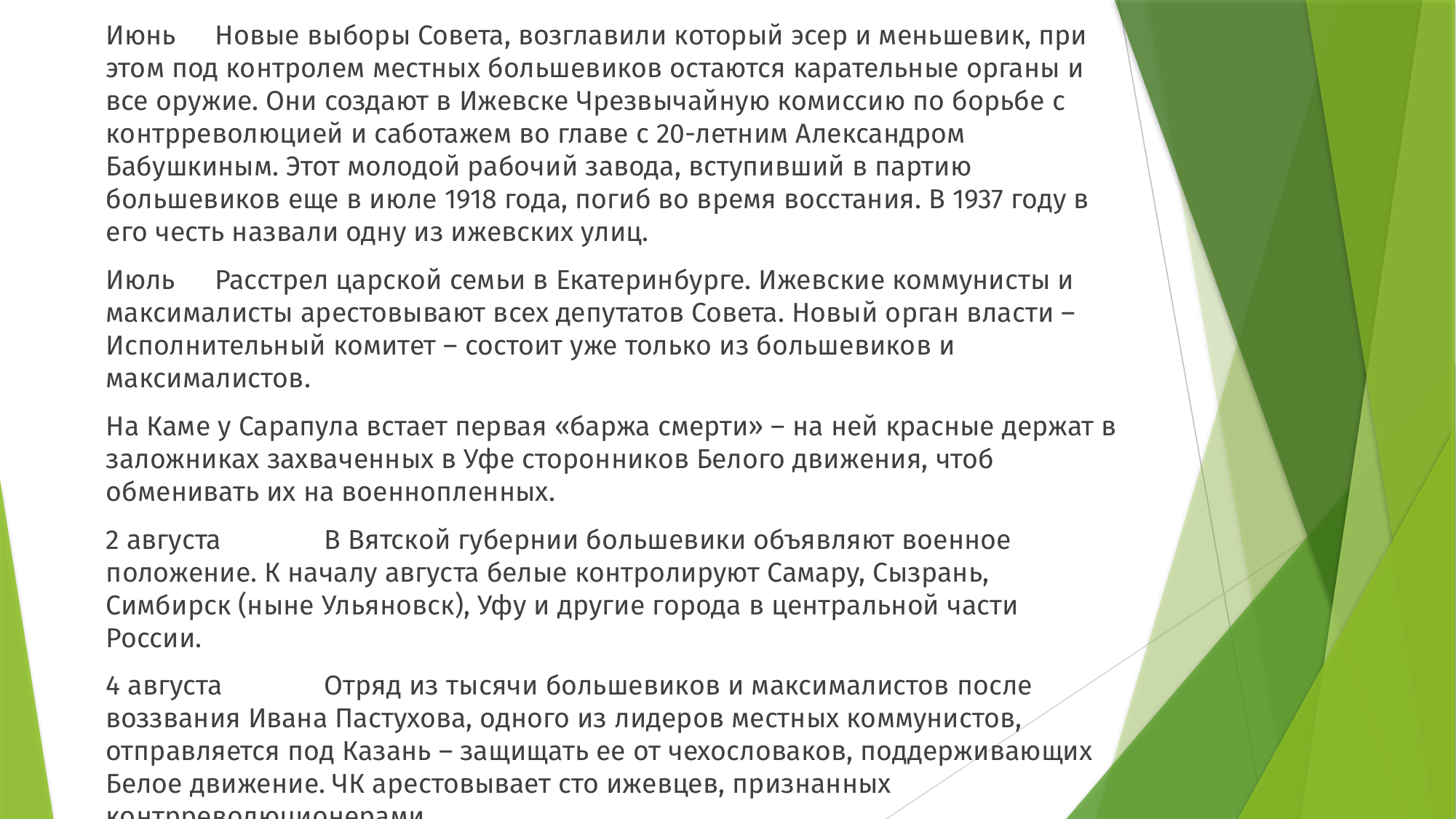

Июнь	Новые выборы Совета, возглавили который эсер и меньшевик, при этом под контролем местных большевиков остаются карательные органы и все оружие. Они создают в Ижевске Чрезвычайную комиссию по борьбе с контрреволюцией и саботажем во главе с 20-летним Александром Бабушкиным. Этот молодой рабочий завода, вступивший в партию большевиков еще в июле 1918 года, погиб во время восстания. В 1937 году в его честь назвали одну из ижевских улиц.
Июль	Расстрел царской семьи в Екатеринбурге. Ижевские коммунисты и максималисты арестовывают всех депутатов Совета. Новый орган власти – Исполнительный комитет – состоит уже только из большевиков и максималистов.
На Каме у Сарапула встает первая «баржа смерти» – на ней красные держат в заложниках захваченных в Уфе сторонников Белого движения, чтоб обменивать их на военнопленных.
2 августа	В Вятской губернии большевики объявляют военное положение. К началу августа белые контролируют Самару, Сызрань, Симбирск (ныне Ульяновск), Уфу и другие города в центральной части России.
4 августа	Отряд из тысячи большевиков и максималистов после воззвания Ивана Пастухова, одного из лидеров местных коммунистов, отправляется под Казань – защищать ее от чехословаков, поддерживающих Белое движение. ЧК арестовывает сто ижевцев, признанных контрреволюционерами.